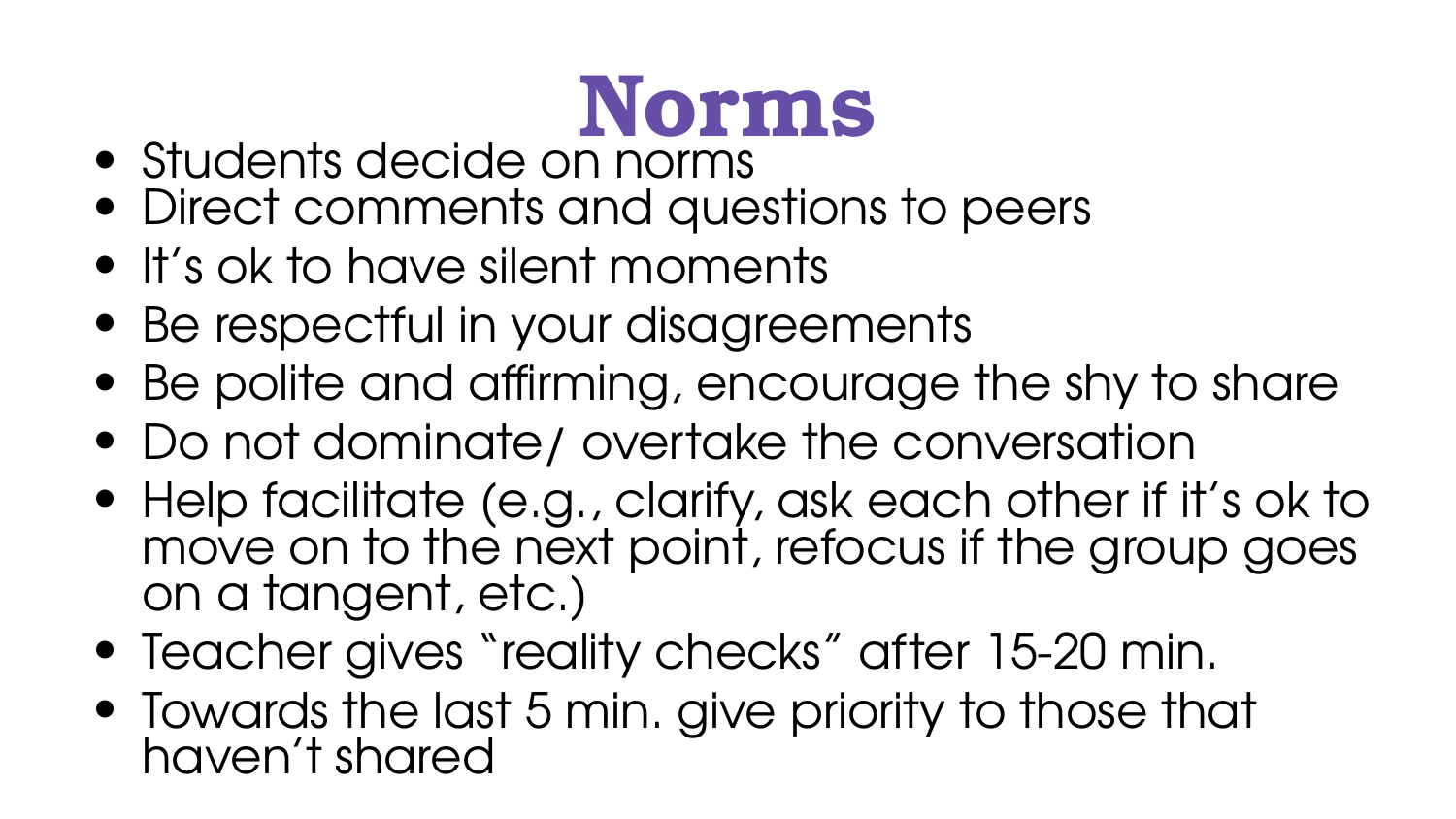

# Norms
Students decide on norms
Direct comments and questions to peers
It’s ok to have silent moments
Be respectful in your disagreements
Be polite and affirming, encourage the shy to share
Do not dominate/ overtake the conversation
Help facilitate (e.g., clarify, ask each other if it’s ok to move on to the next point, refocus if the group goes on a tangent, etc.)
Teacher gives “reality checks” after 15-20 min.
Towards the last 5 min. give priority to those that haven’t shared